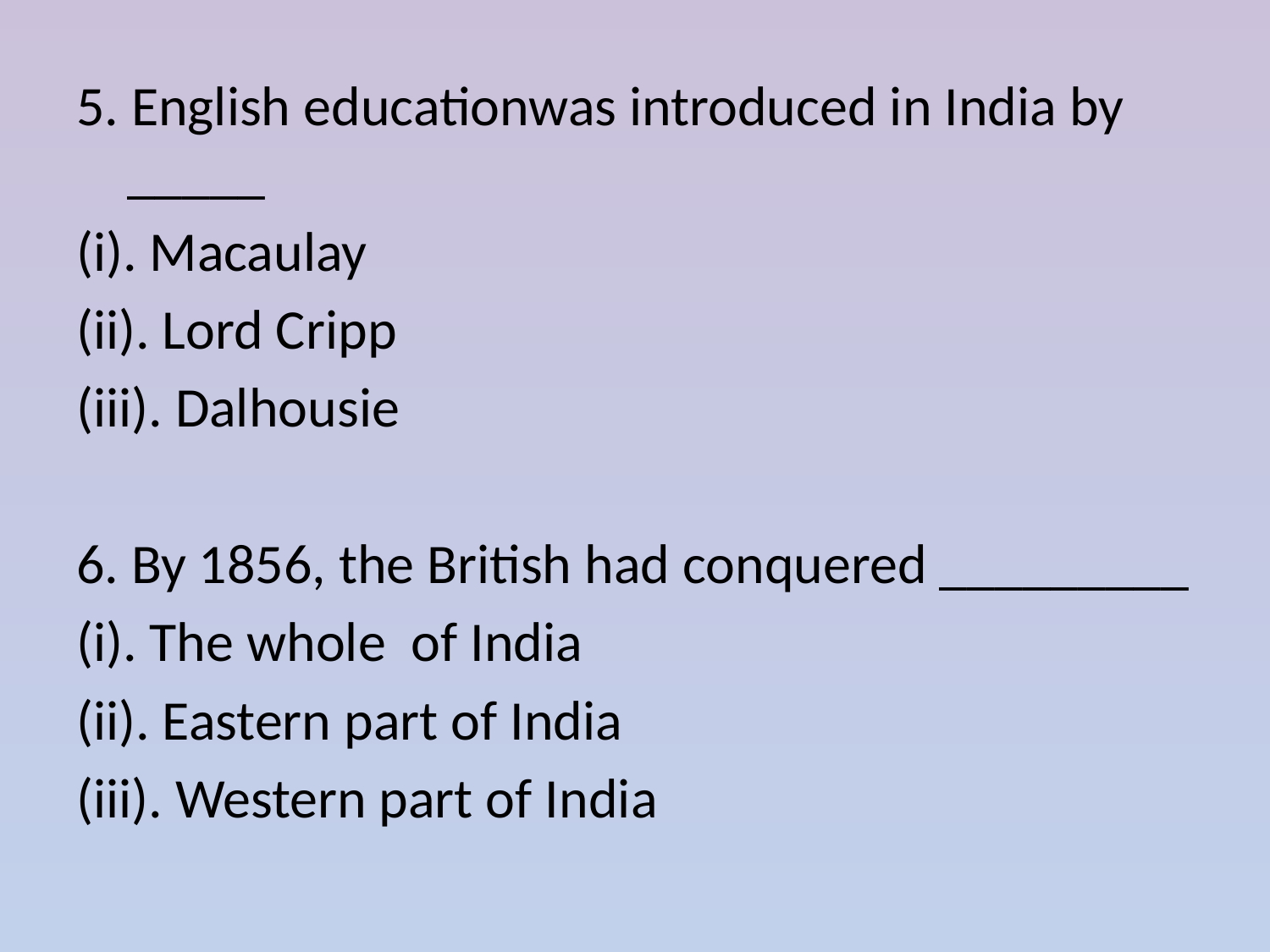

#
5. English educationwas introduced in India by _____
(i). Macaulay
(ii). Lord Cripp
(iii). Dalhousie

6. By 1856, the British had conquered _________
(i). The whole  of India
(ii). Eastern part of India
(iii). Western part of India